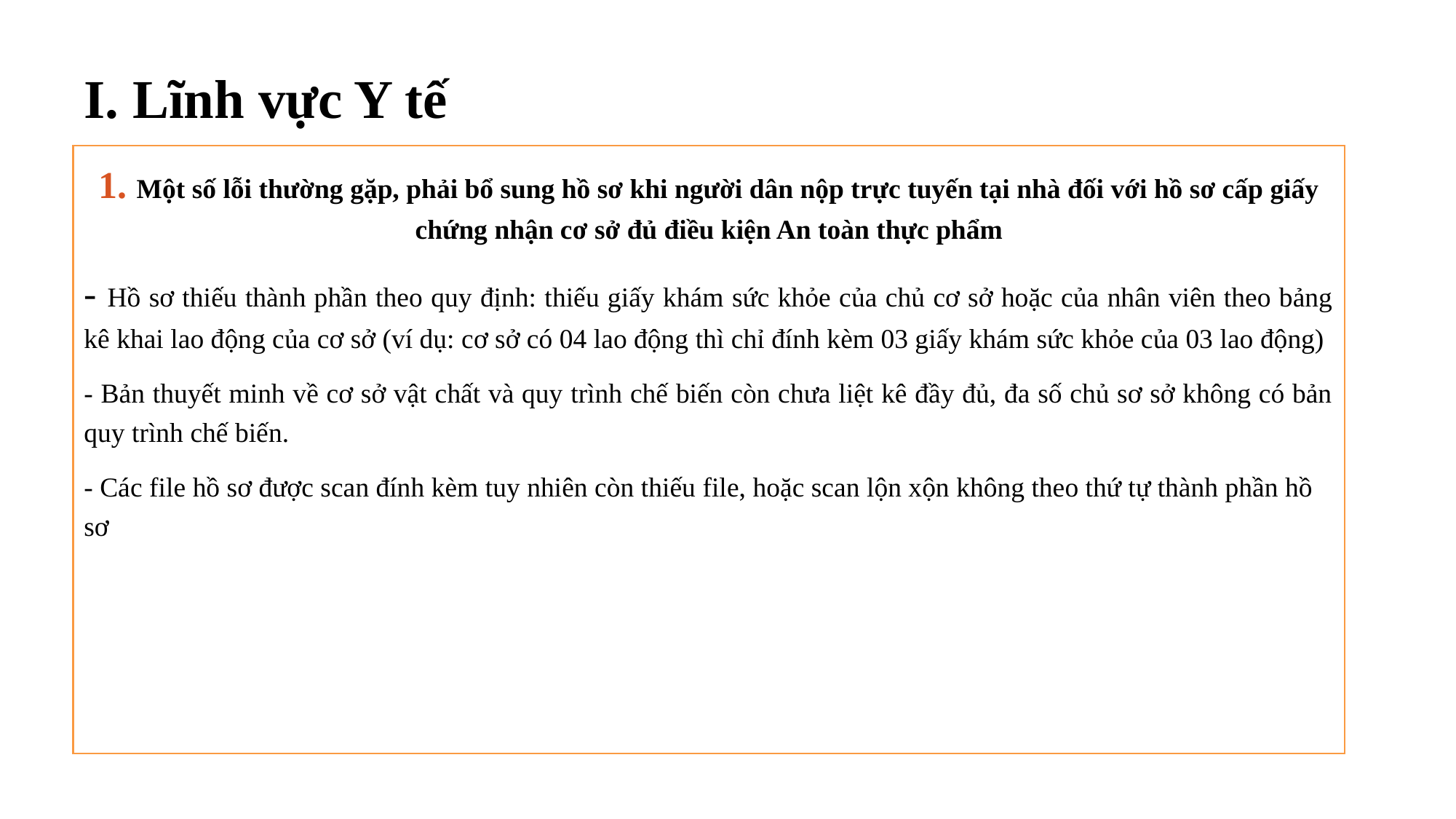

# I. Lĩnh vực Y tế
1. Một số lỗi thường gặp, phải bổ sung hồ sơ khi người dân nộp trực tuyến tại nhà đối với hồ sơ cấp giấy chứng nhận cơ sở đủ điều kiện An toàn thực phẩm
- Hồ sơ thiếu thành phần theo quy định: thiếu giấy khám sức khỏe của chủ cơ sở hoặc của nhân viên theo bảng kê khai lao động của cơ sở (ví dụ: cơ sở có 04 lao động thì chỉ đính kèm 03 giấy khám sức khỏe của 03 lao động)
- Bản thuyết minh về cơ sở vật chất và quy trình chế biến còn chưa liệt kê đầy đủ, đa số chủ sơ sở không có bản quy trình chế biến.
- Các file hồ sơ được scan đính kèm tuy nhiên còn thiếu file, hoặc scan lộn xộn không theo thứ tự thành phần hồ sơ